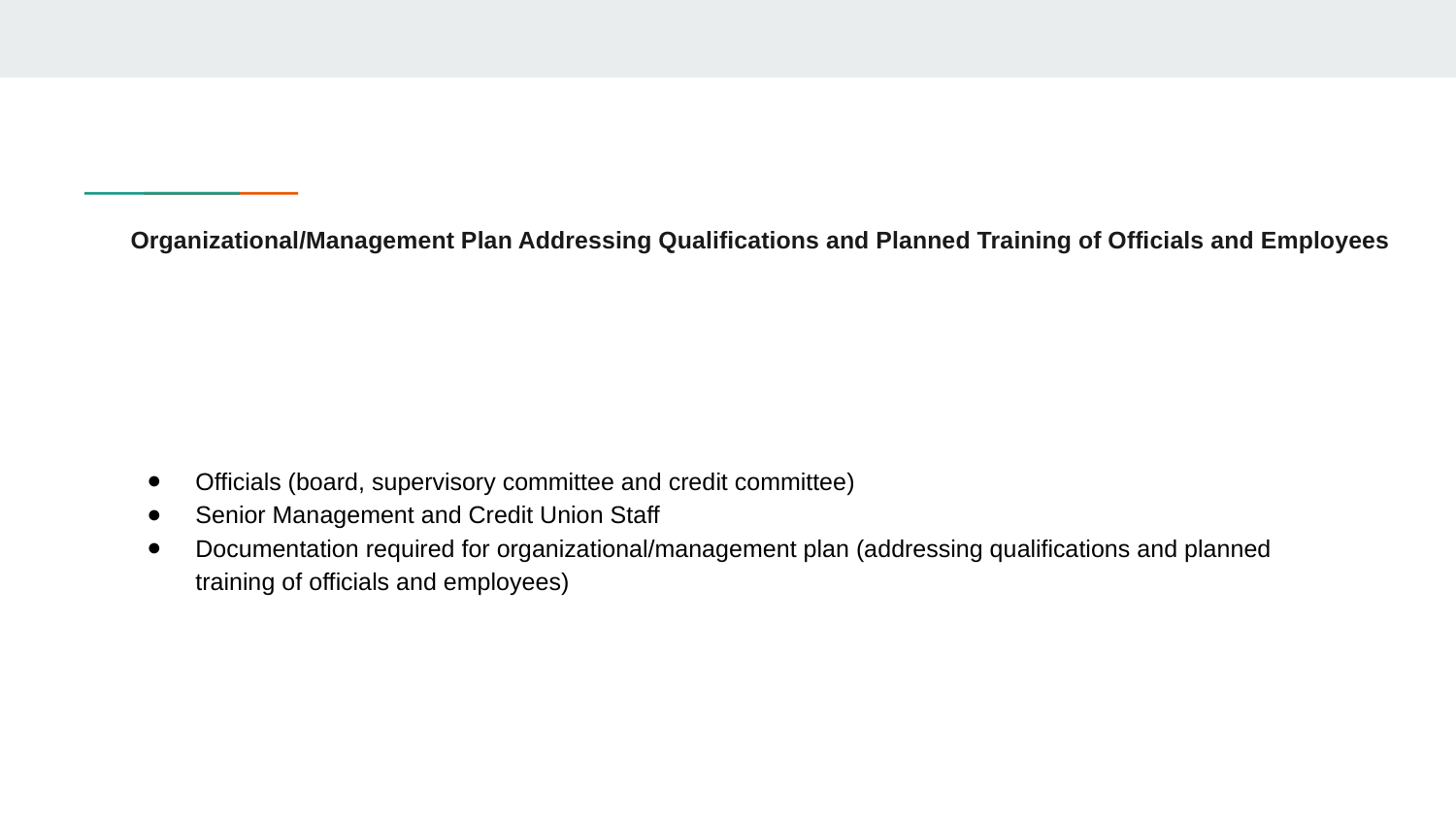

# Organizational/Management Plan Addressing Qualifications and Planned Training of Officials and Employees
Officials (board, supervisory committee and credit committee)
Senior Management and Credit Union Staff
Documentation required for organizational/management plan (addressing qualifications and planned training of officials and employees)